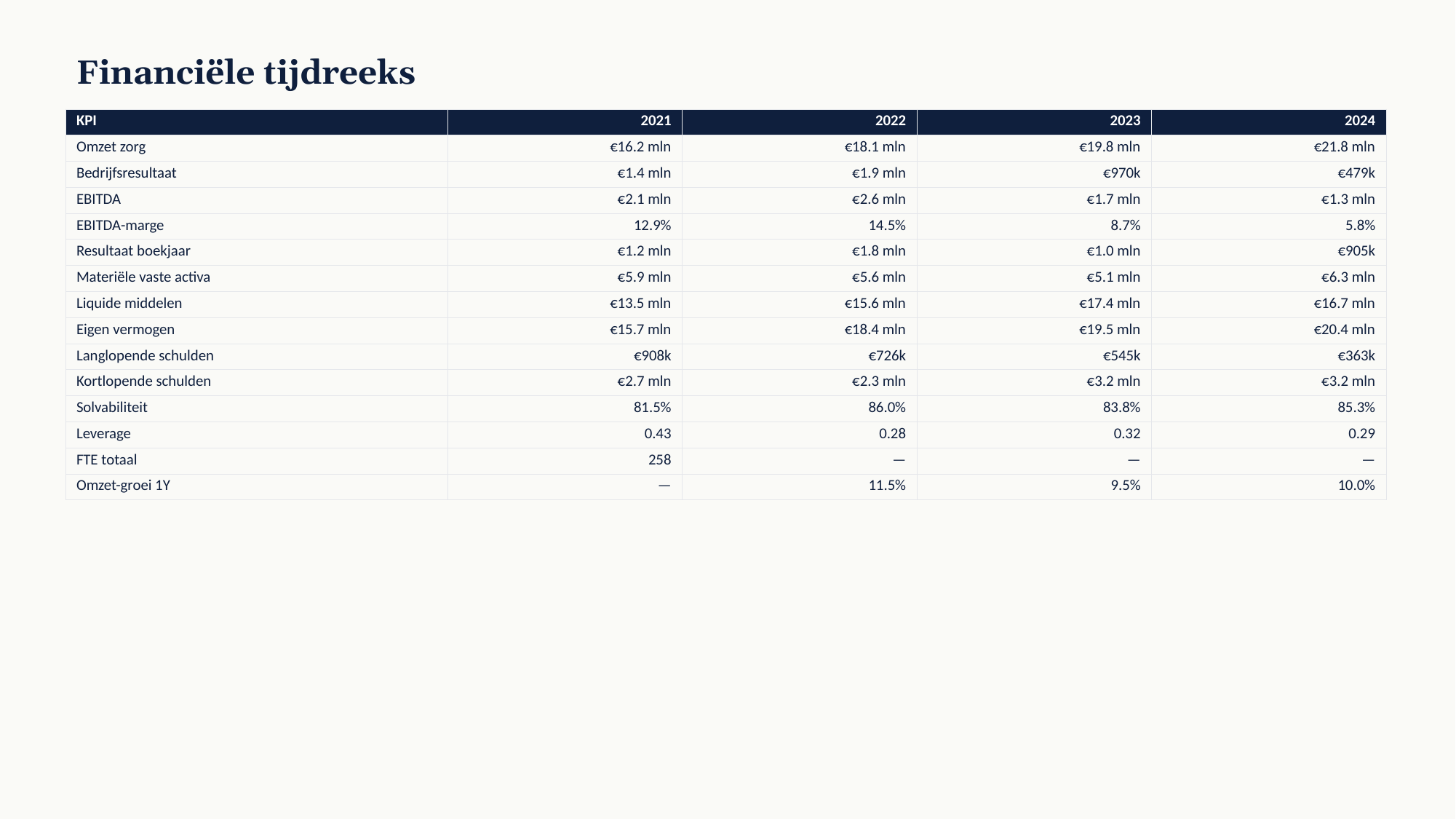

Financiële tijdreeks
| KPI | 2021 | 2022 | 2023 | 2024 |
| --- | --- | --- | --- | --- |
| Omzet zorg | €16.2 mln | €18.1 mln | €19.8 mln | €21.8 mln |
| Bedrijfsresultaat | €1.4 mln | €1.9 mln | €970k | €479k |
| EBITDA | €2.1 mln | €2.6 mln | €1.7 mln | €1.3 mln |
| EBITDA-marge | 12.9% | 14.5% | 8.7% | 5.8% |
| Resultaat boekjaar | €1.2 mln | €1.8 mln | €1.0 mln | €905k |
| Materiële vaste activa | €5.9 mln | €5.6 mln | €5.1 mln | €6.3 mln |
| Liquide middelen | €13.5 mln | €15.6 mln | €17.4 mln | €16.7 mln |
| Eigen vermogen | €15.7 mln | €18.4 mln | €19.5 mln | €20.4 mln |
| Langlopende schulden | €908k | €726k | €545k | €363k |
| Kortlopende schulden | €2.7 mln | €2.3 mln | €3.2 mln | €3.2 mln |
| Solvabiliteit | 81.5% | 86.0% | 83.8% | 85.3% |
| Leverage | 0.43 | 0.28 | 0.32 | 0.29 |
| FTE totaal | 258 | — | — | — |
| Omzet-groei 1Y | — | 11.5% | 9.5% | 10.0% |